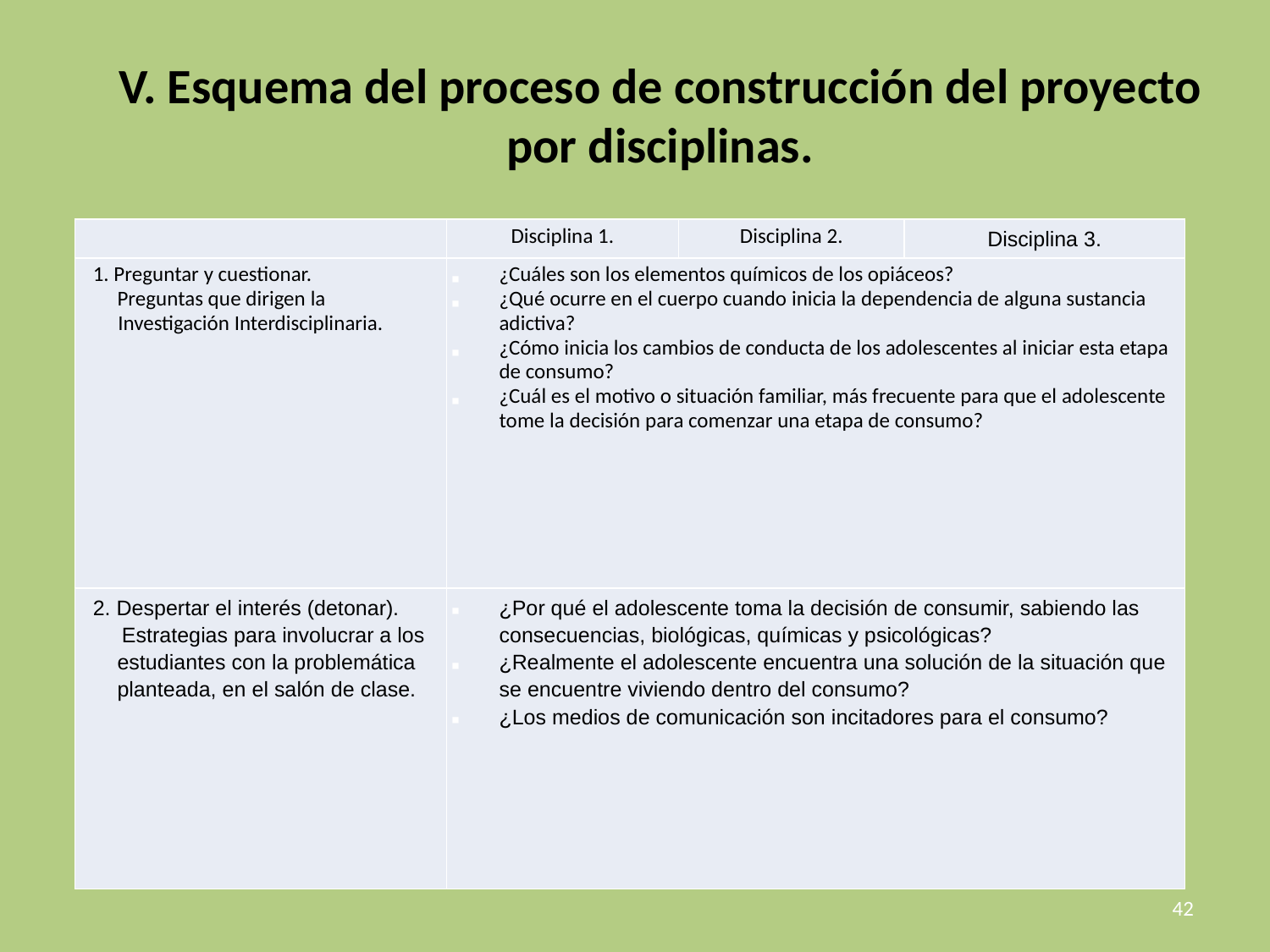

# V. Esquema del proceso de construcción del proyecto por disciplinas.
|  | Disciplina 1. | Disciplina 2. | Disciplina 3. |
| --- | --- | --- | --- |
| 1. Preguntar y cuestionar. Preguntas que dirigen la Investigación Interdisciplinaria. | ¿Cuáles son los elementos químicos de los opiáceos? ¿Qué ocurre en el cuerpo cuando inicia la dependencia de alguna sustancia adictiva? ¿Cómo inicia los cambios de conducta de los adolescentes al iniciar esta etapa de consumo? ¿Cuál es el motivo o situación familiar, más frecuente para que el adolescente tome la decisión para comenzar una etapa de consumo? |  |  |
| 2. Despertar el interés (detonar). Estrategias para involucrar a los estudiantes con la problemática planteada, en el salón de clase. | ¿Por qué el adolescente toma la decisión de consumir, sabiendo las consecuencias, biológicas, químicas y psicológicas? ¿Realmente el adolescente encuentra una solución de la situación que se encuentre viviendo dentro del consumo? ¿Los medios de comunicación son incitadores para el consumo? |  |  |
42